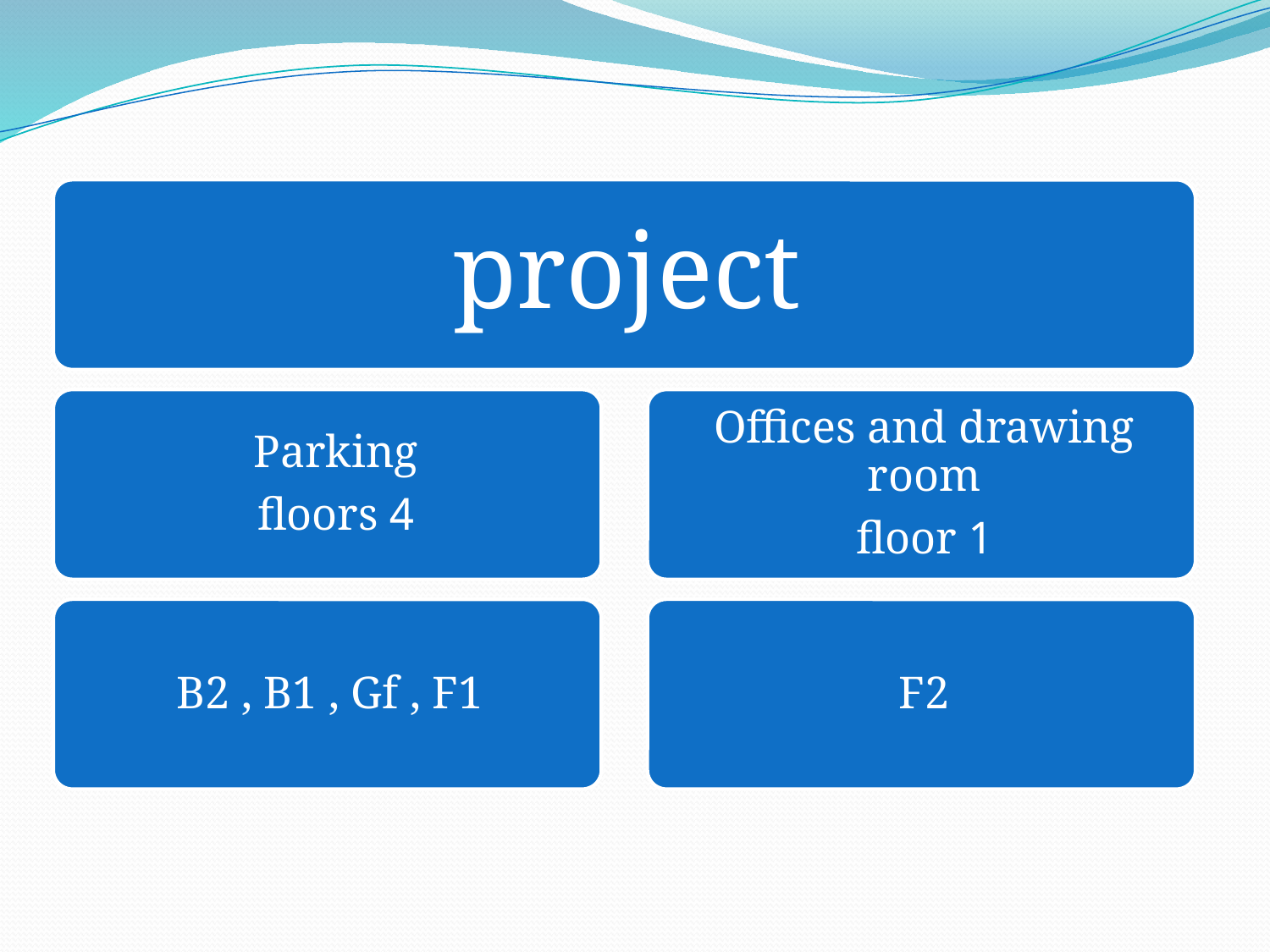

project
Parking
4 floors
B2 , B1 , Gf , F1
Offices and drawing room
1 floor
F2